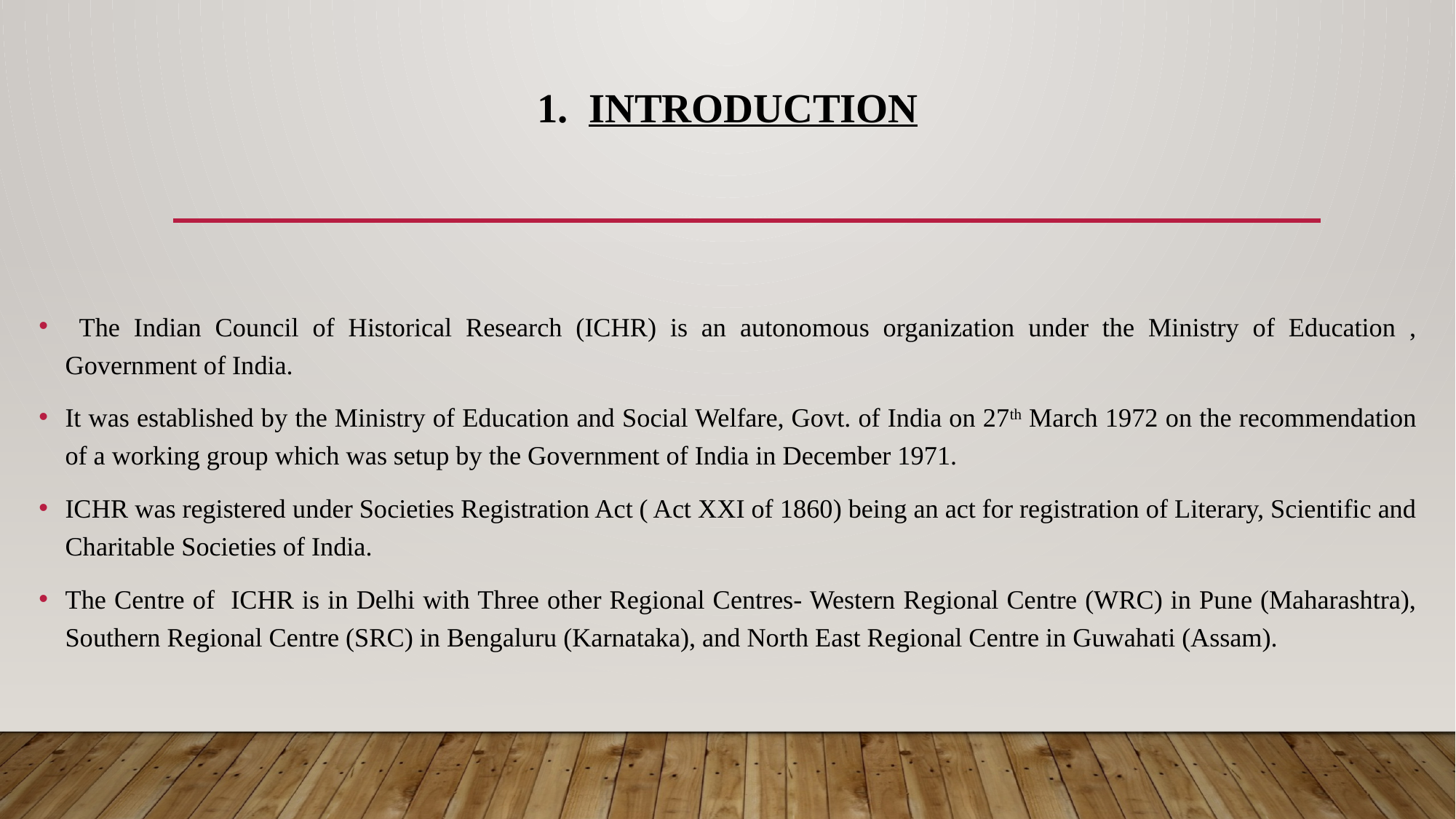

1.  INTRODUCTION

 The Indian Council of Historical Research (ICHR) is an autonomous organization under the Ministry of Education , Government of India.
It was established by the Ministry of Education and Social Welfare, Govt. of India on 27th March 1972 on the recommendation of a working group which was setup by the Government of India in December 1971.
ICHR was registered under Societies Registration Act ( Act XXI of 1860) being an act for registration of Literary, Scientific and Charitable Societies of India.
The Centre of  ICHR is in Delhi with Three other Regional Centres- Western Regional Centre (WRC) in Pune (Maharashtra), Southern Regional Centre (SRC) in Bengaluru (Karnataka), and North East Regional Centre in Guwahati (Assam).